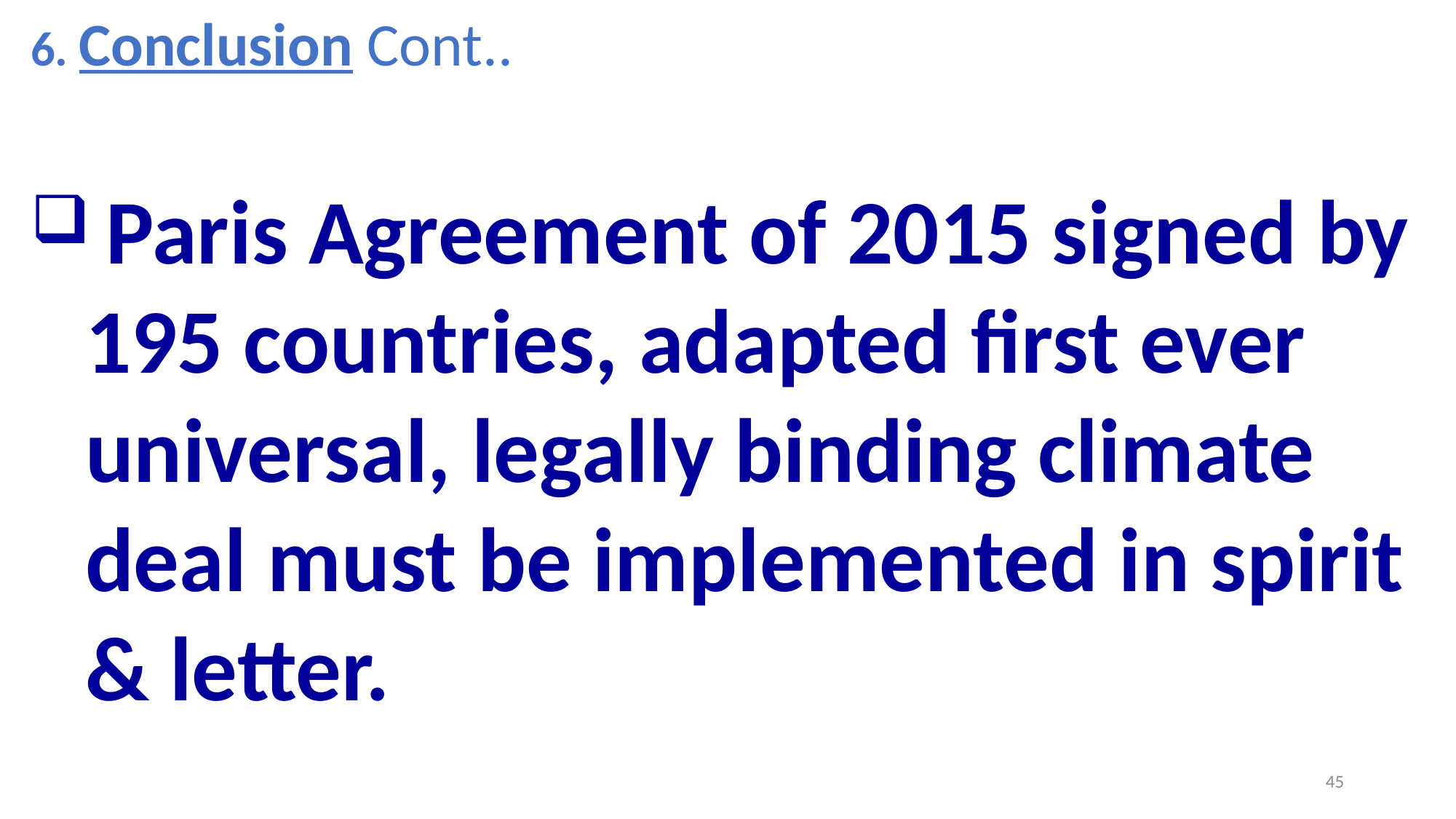

6. Conclusion Cont..
 Paris Agreement of 2015 signed by 195 countries, adapted first ever universal, legally binding climate deal must be implemented in spirit & letter.
45